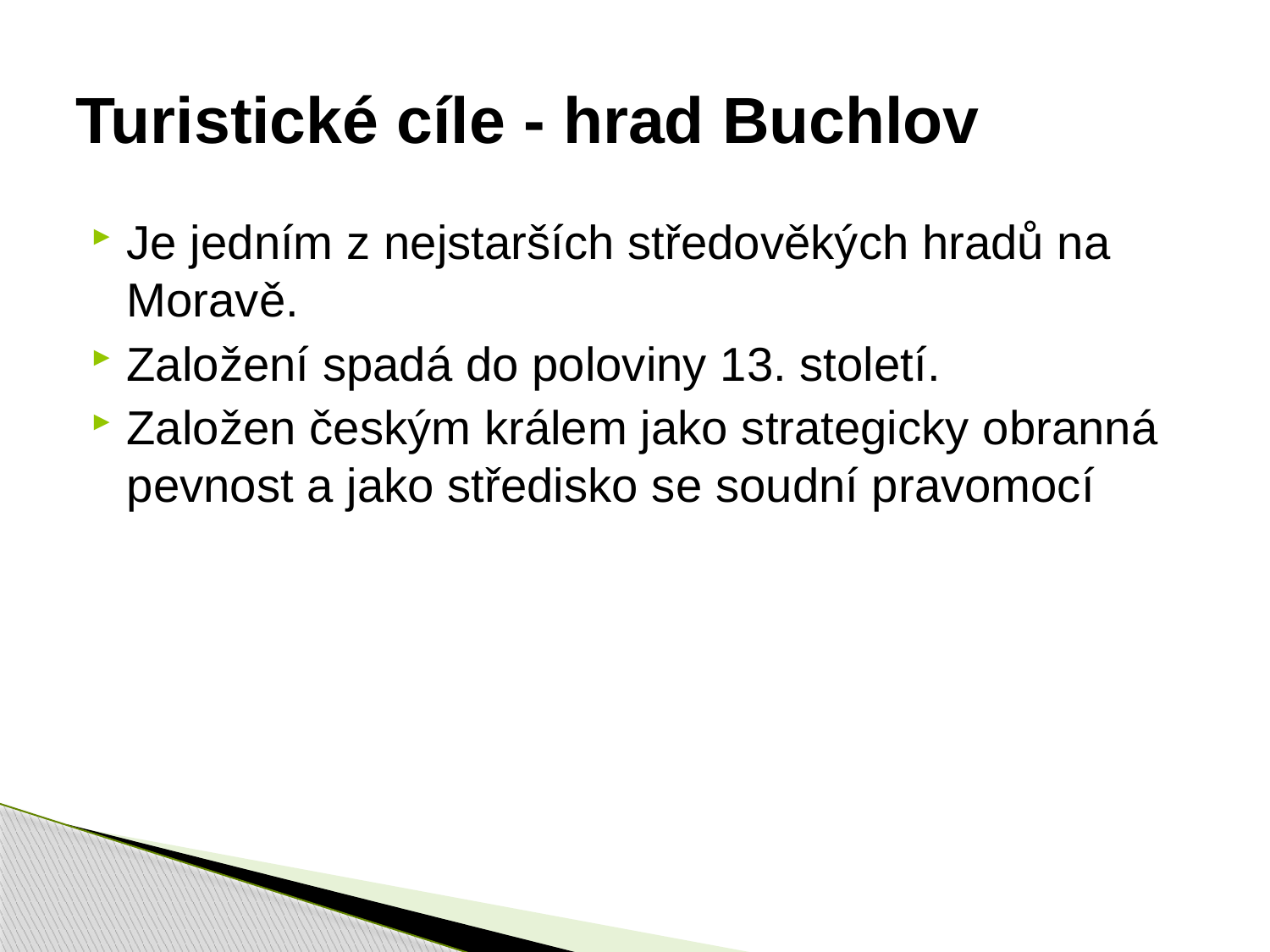

# Turistické cíle - hrad Buchlov
Je jedním z nejstarších středověkých hradů na Moravě.
Založení spadá do poloviny 13. století.
Založen českým králem jako strategicky obranná pevnost a jako středisko se soudní pravomocí